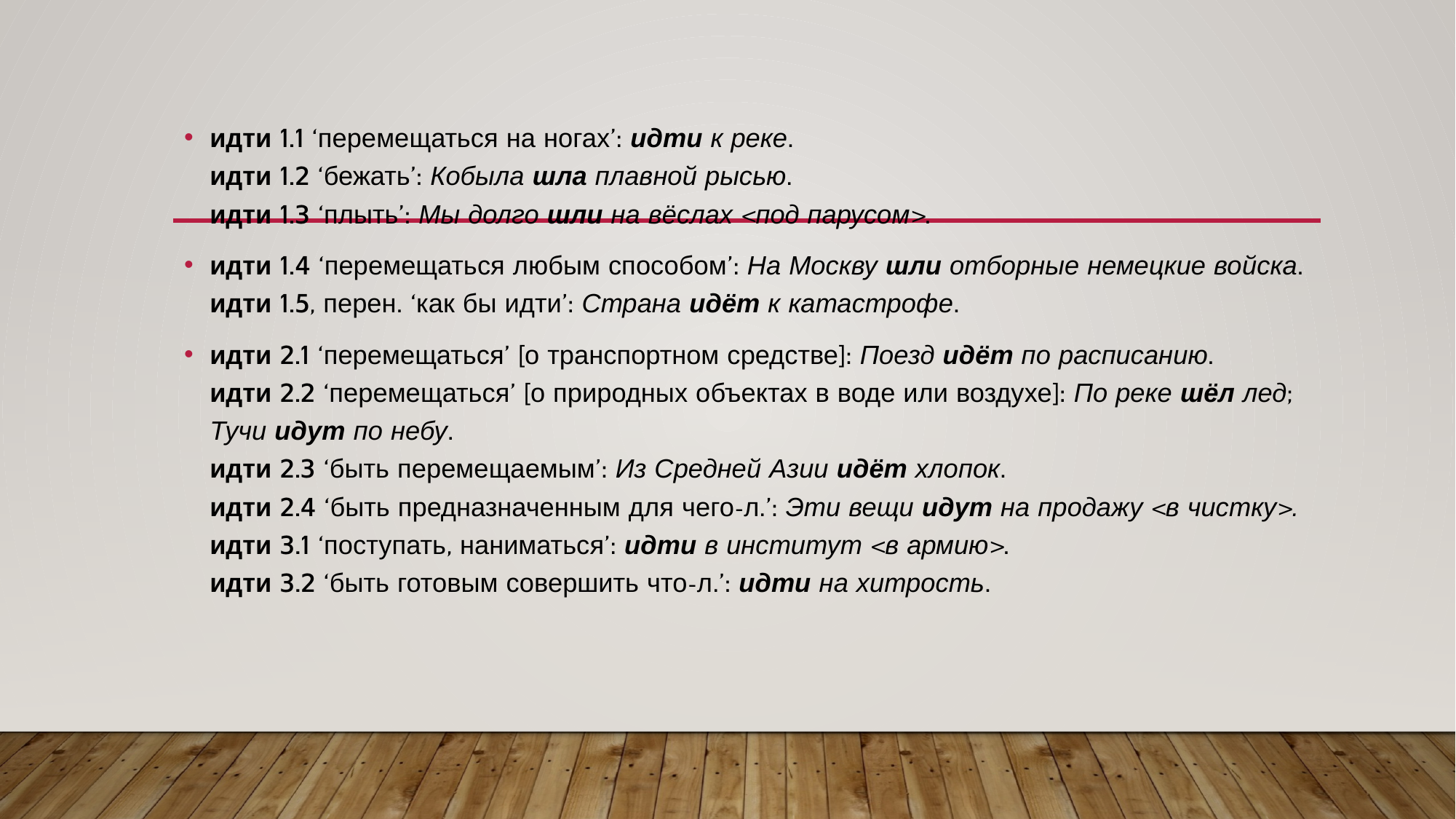

идти 1.1 ‘перемещаться на ногах’: идти к реке.
идти 1.2 ‘бежать’: Кобыла шла плавной рысью.
идти 1.3 ‘плыть’: Мы долго шли на вёслах <под парусом>.
идти 1.4 ‘перемещаться любым способом’: На Москву шли отборные немецкие войска.
идти 1.5, перен. ‘как бы идти’: Страна идёт к катастрофе.
идти 2.1 ‘перемещаться’ [о транспортном средстве]: Поезд идёт по расписанию.
идти 2.2 ‘перемещаться’ [о природных объектах в воде или воздухе]: По реке шёл лед; Тучи идут по небу.
идти 2.3 ‘быть перемещаемым’: Из Средней Азии идёт хлопок.
идти 2.4 ‘быть предназначенным для чего-л.’: Эти вещи идут на продажу <в чистку>.
идти 3.1 ‘поступать, наниматься’: идти в институт <в армию>.
идти 3.2 ‘быть готовым совершить что-л.’: идти на хитрость.